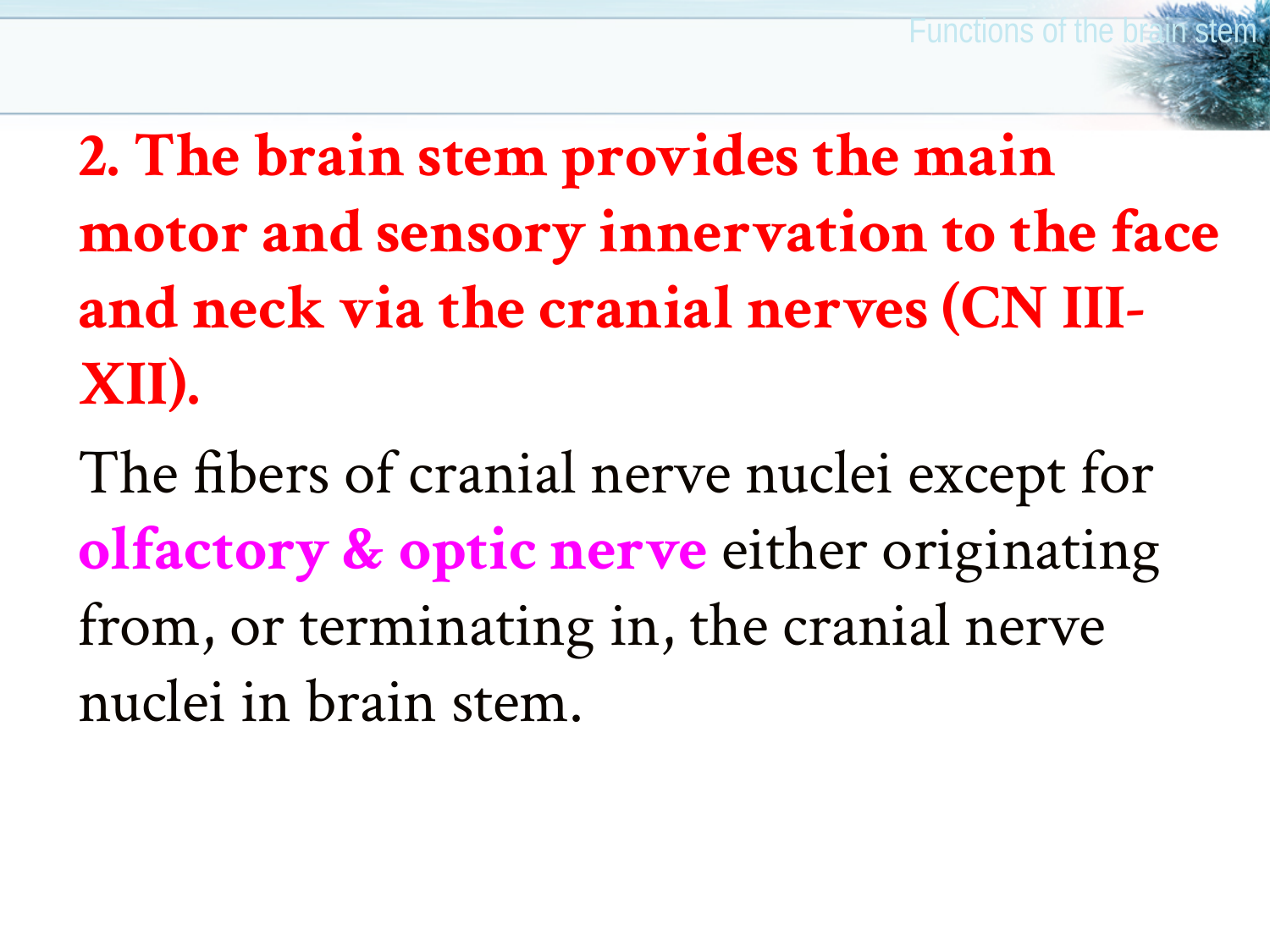

Functions of the brain stem
2. The brain stem provides the main motor and sensory innervation to the face and neck via the cranial nerves (CN III-XII).
The fibers of cranial nerve nuclei except for olfactory & optic nerve either originating from, or terminating in, the cranial nerve nuclei in brain stem.